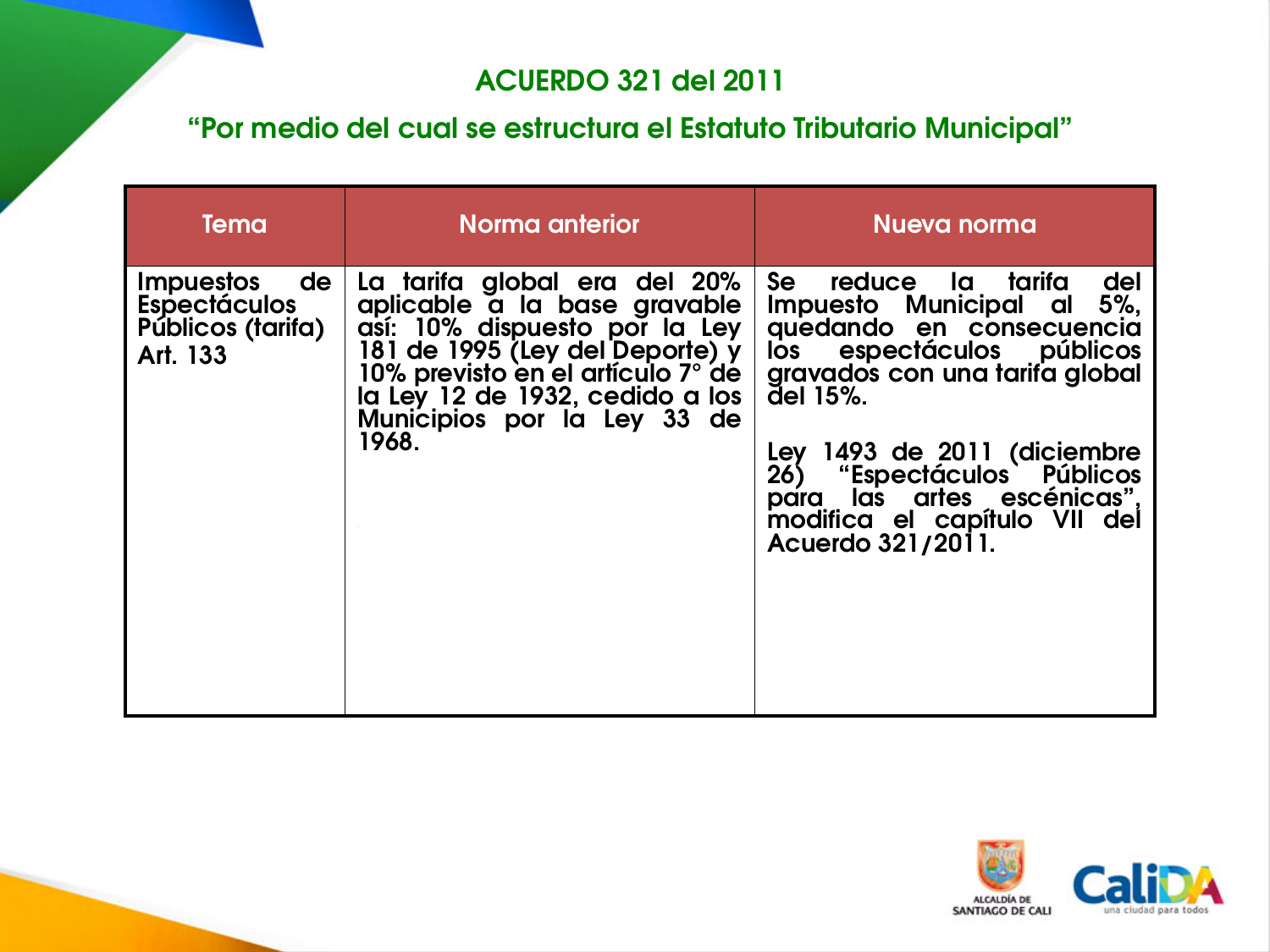

ACUERDO 321 del 2011
“Por medio del cual se estructura el Estatuto Tributario Municipal”
| Tema | Norma anterior | Nueva norma |
| --- | --- | --- |
| Impuestos de Espectáculos Públicos (tarifa) Art. 133 | La tarifa global era del 20% aplicable a la base gravable así: 10% dispuesto por la Ley 181 de 1995 (Ley del Deporte) y 10% previsto en el artículo 7° de la Ley 12 de 1932, cedido a los Municipios por la Ley 33 de 1968. | Se reduce la tarifa del Impuesto Municipal al 5%, quedando en consecuencia los espectáculos públicos gravados con una tarifa global del 15%. Ley 1493 de 2011 (diciembre 26) “Espectáculos Públicos para las artes escénicas”, modifica el capítulo VII del Acuerdo 321/2011. |